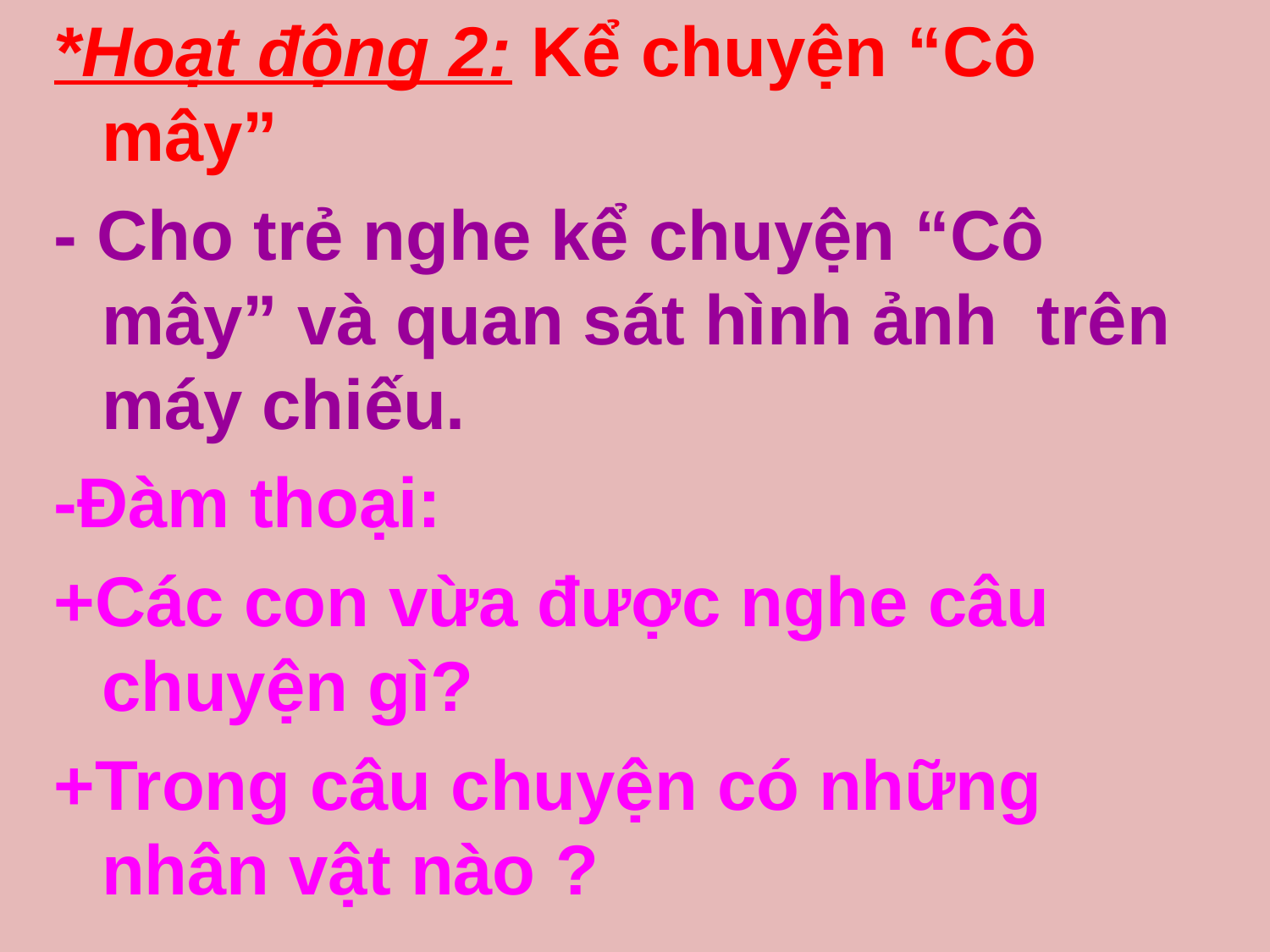

*Hoạt động 2: Kể chuyện “Cô mây”
- Cho trẻ nghe kể chuyện “Cô mây” và quan sát hình ảnh  trên máy chiếu.
-Đàm thoại:
+Các con vừa được nghe câu chuyện gì?
+Trong câu chuyện có những nhân vật nào ?